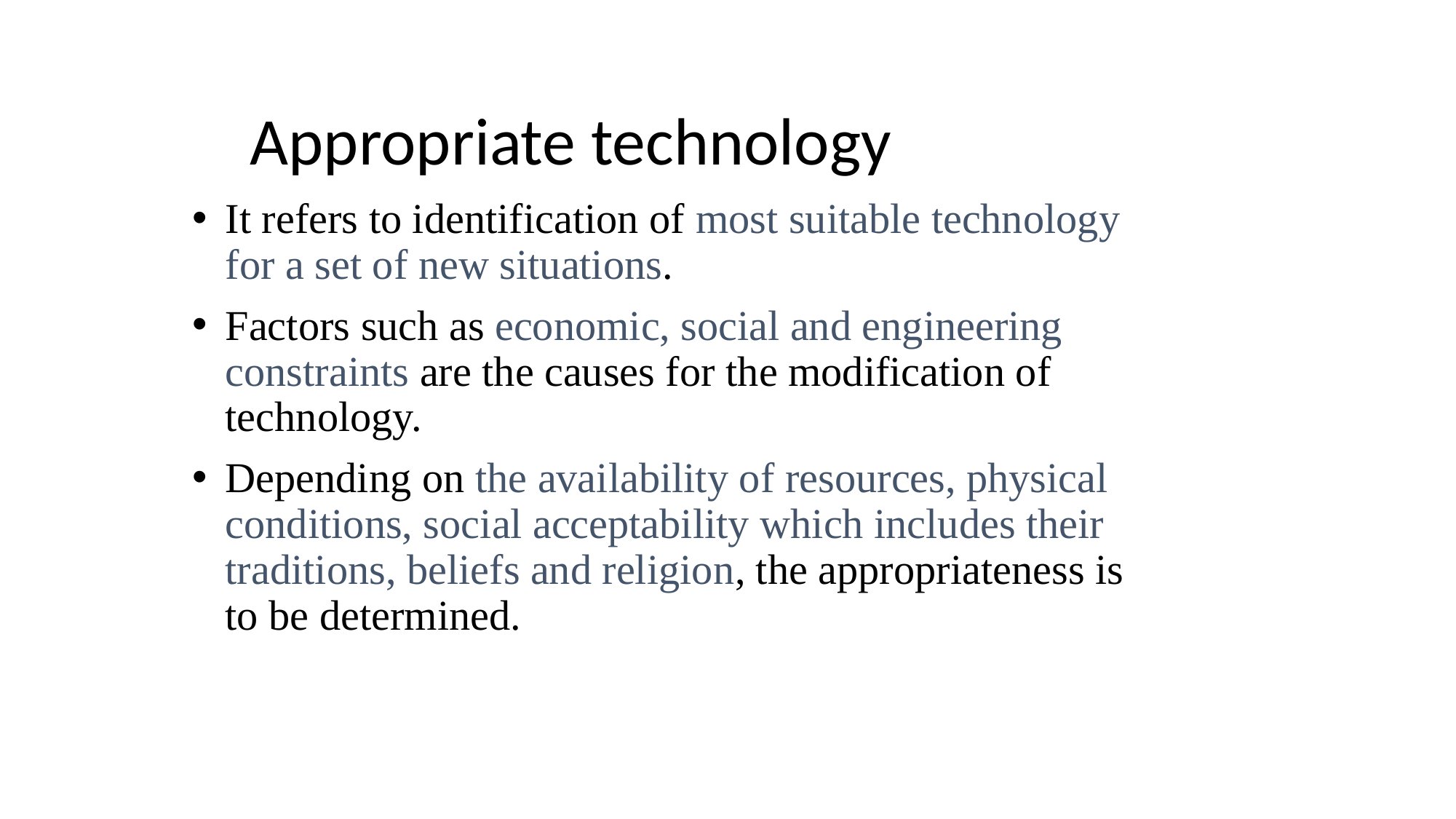

Appropriate technology
It refers to identification of most suitable technology for a set of new situations.
Factors such as economic, social and engineering constraints are the causes for the modification of technology.
Depending on the availability of resources, physical conditions, social acceptability which includes their traditions, beliefs and religion, the appropriateness is to be determined.